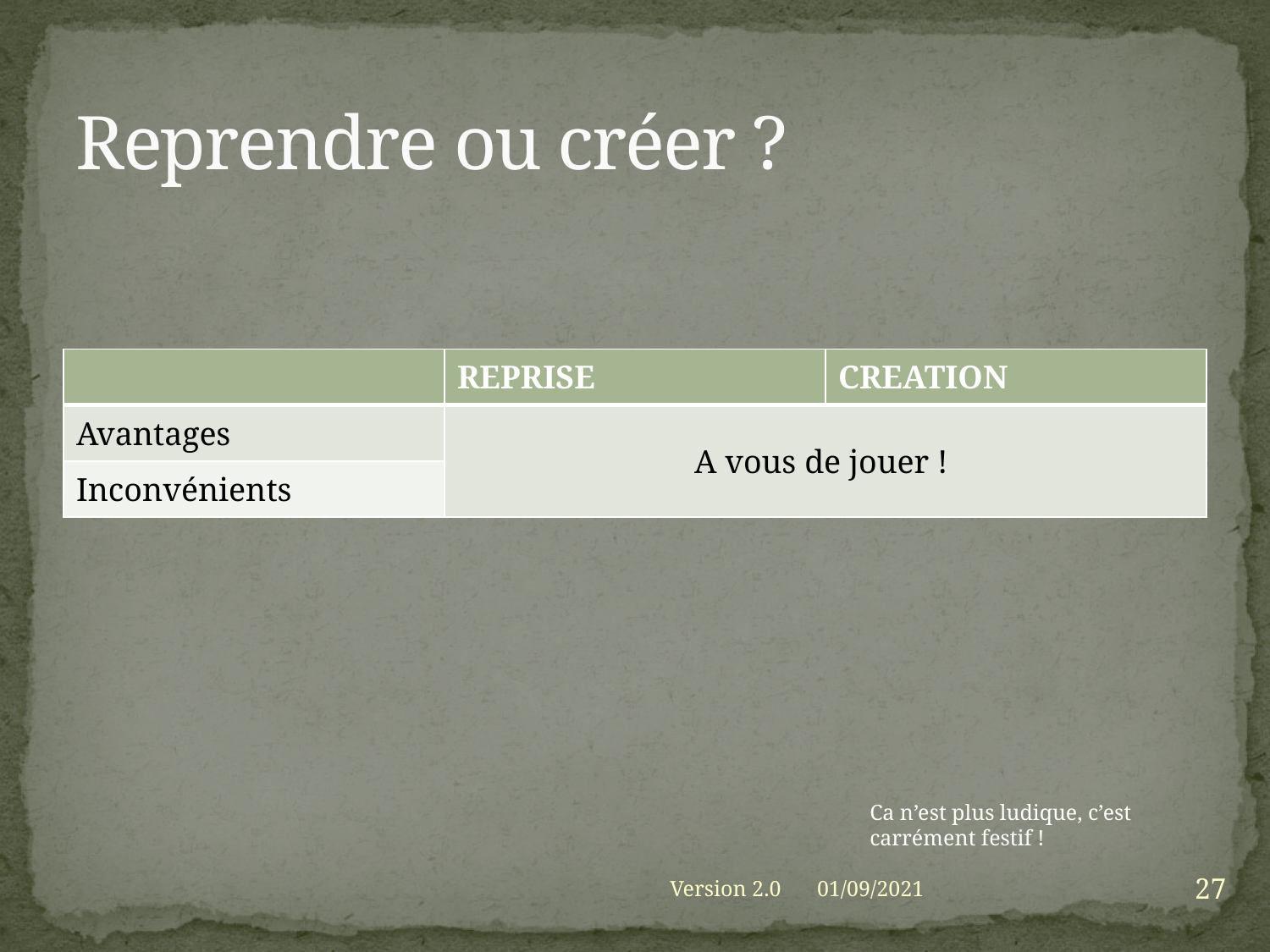

# Reprendre ou créer ?
|  | REPRISE | CREATION |
| --- | --- | --- |
| Avantages | A vous de jouer ! |  |
| Inconvénients |  |  |
Ca n’est plus ludique, c’est carrément festif !
27
Version 2.0
01/09/2021